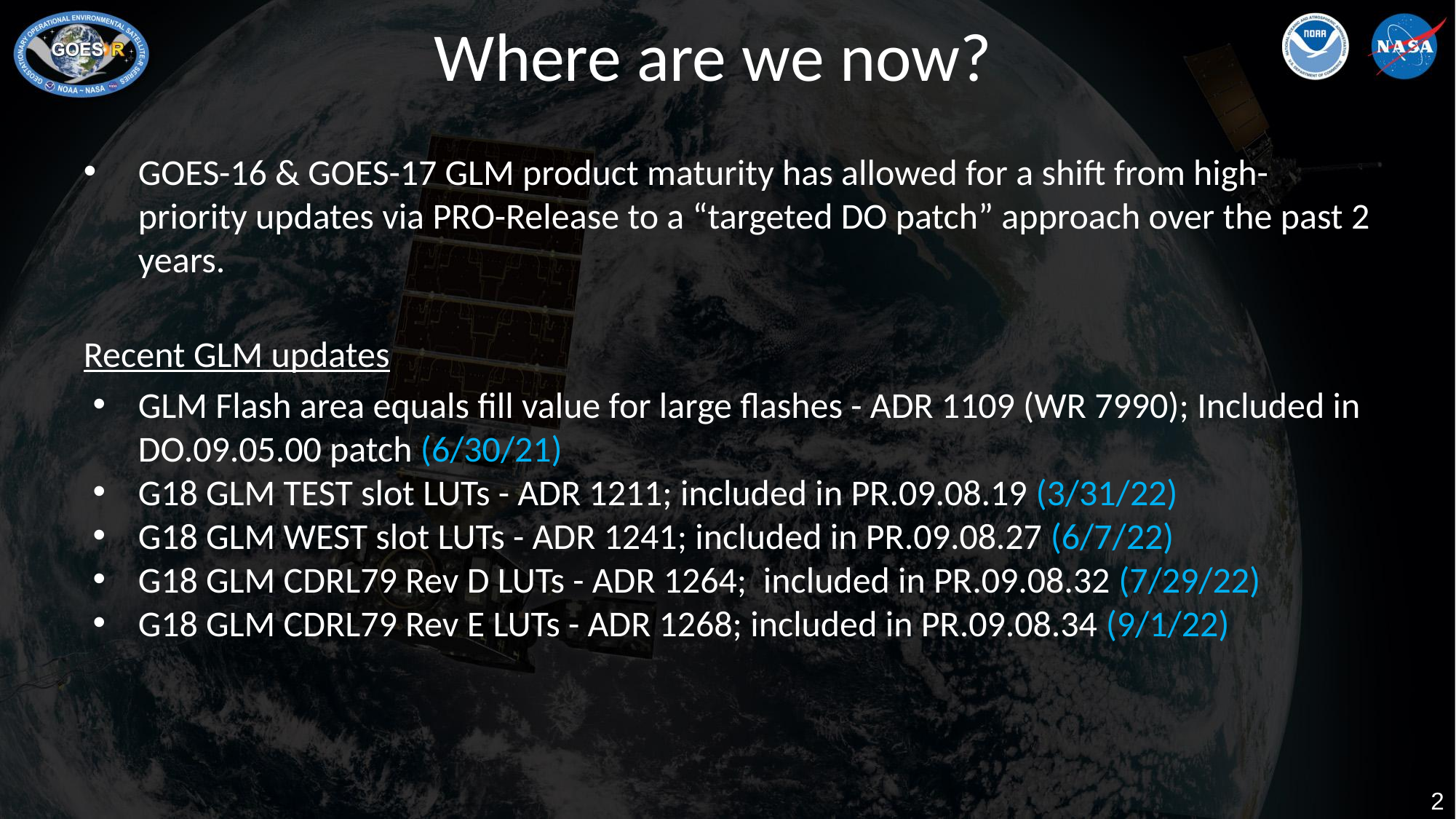

# Where are we now?
GOES-16 & GOES-17 GLM product maturity has allowed for a shift from high-priority updates via PRO-Release to a “targeted DO patch” approach over the past 2 years.

Recent GLM updates
GLM Flash area equals fill value for large flashes - ADR 1109 (WR 7990); Included in DO.09.05.00 patch (6/30/21)
G18 GLM TEST slot LUTs - ADR 1211; included in PR.09.08.19 (3/31/22)
G18 GLM WEST slot LUTs - ADR 1241; included in PR.09.08.27 (6/7/22)
G18 GLM CDRL79 Rev D LUTs - ADR 1264;  included in PR.09.08.32 (7/29/22)
G18 GLM CDRL79 Rev E LUTs - ADR 1268; included in PR.09.08.34 (9/1/22)

 2